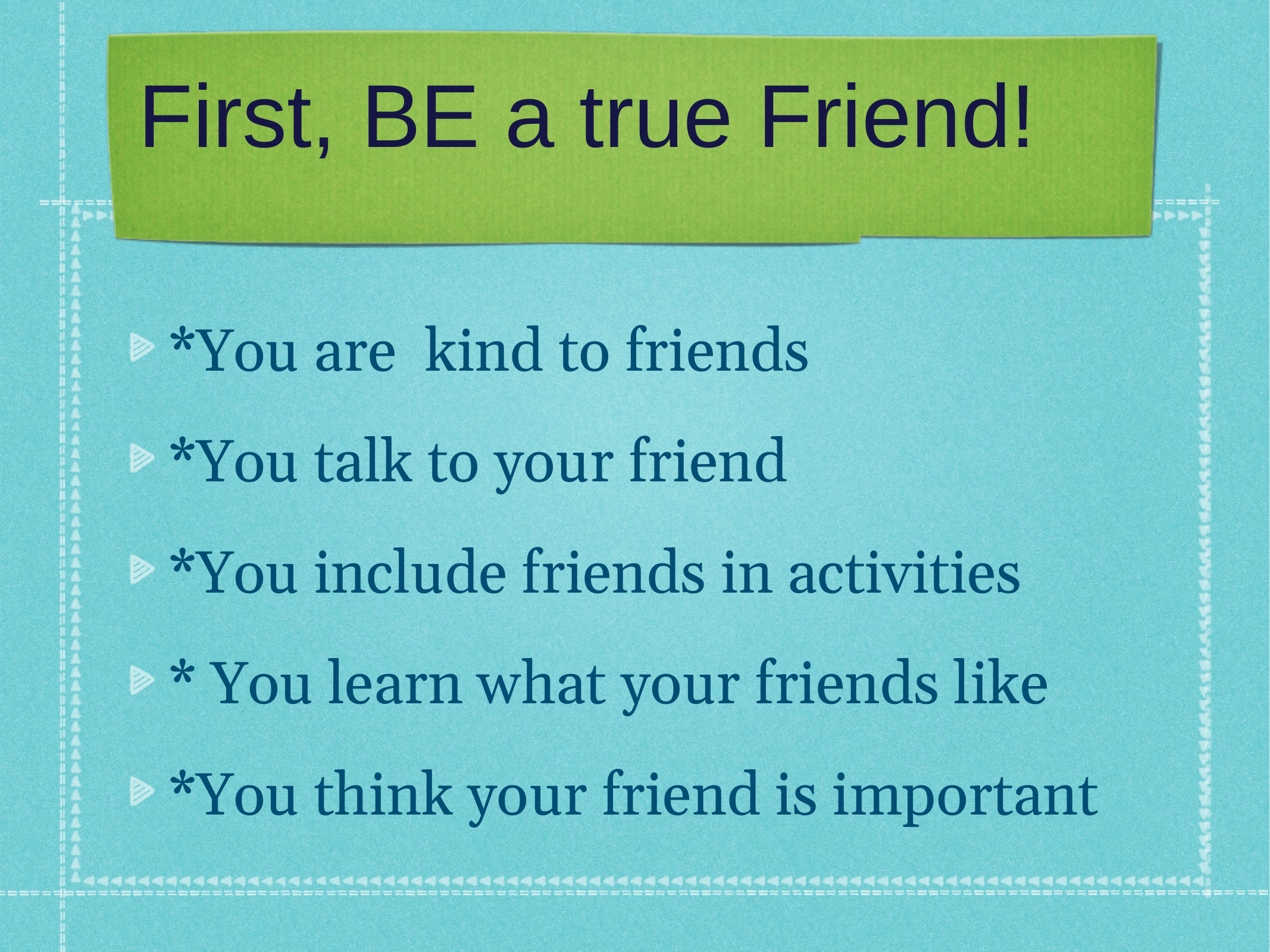

# First, BE a true Friend!
*You are  kind to friends
*You talk to your friend
*You include friends in activities
* You learn what your friends like
*You think your friend is important